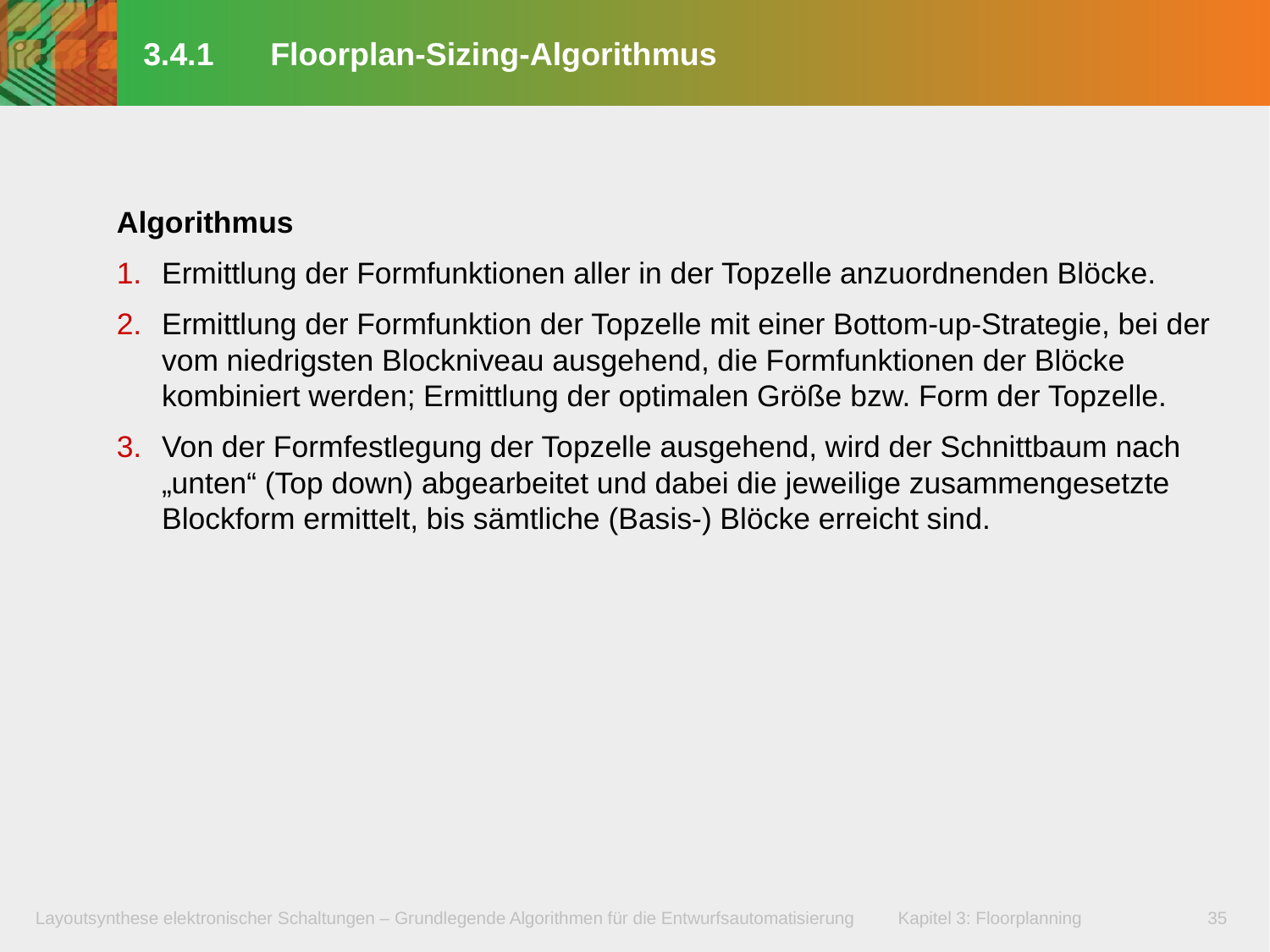

# 3.4.1	Floorplan-Sizing-Algorithmus
Algorithmus
Ermittlung der Formfunktionen aller in der Topzelle anzuordnenden Blöcke.
Ermittlung der Formfunktion der Topzelle mit einer Bottom-up-Strategie, bei der vom niedrigsten Blockniveau ausgehend, die Formfunktionen der Blöcke kombiniert werden; Ermittlung der optimalen Größe bzw. Form der Topzelle.
Von der Formfestlegung der Topzelle ausgehend, wird der Schnittbaum nach „unten“ (Top down) abgearbeitet und dabei die jeweilige zusammengesetzte Blockform ermittelt, bis sämtliche (Basis-) Blöcke erreicht sind.